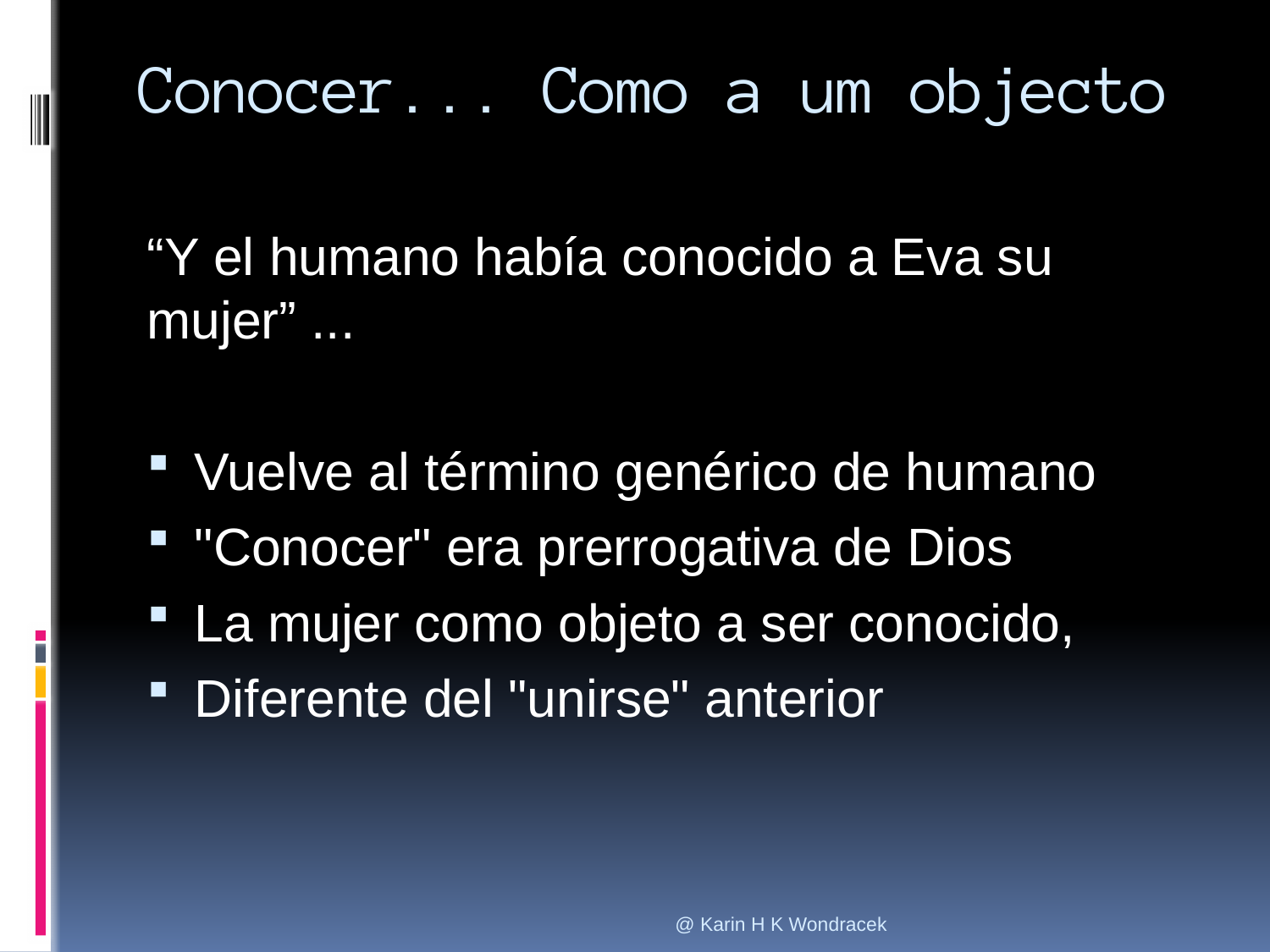

# Conocer... Como a um objecto
“Y el humano había conocido a Eva su mujer” ...

Vuelve al término genérico de humano
"Conocer" era prerrogativa de Dios
La mujer como objeto a ser conocido,
Diferente del "unirse" anterior
@ Karin H K Wondracek